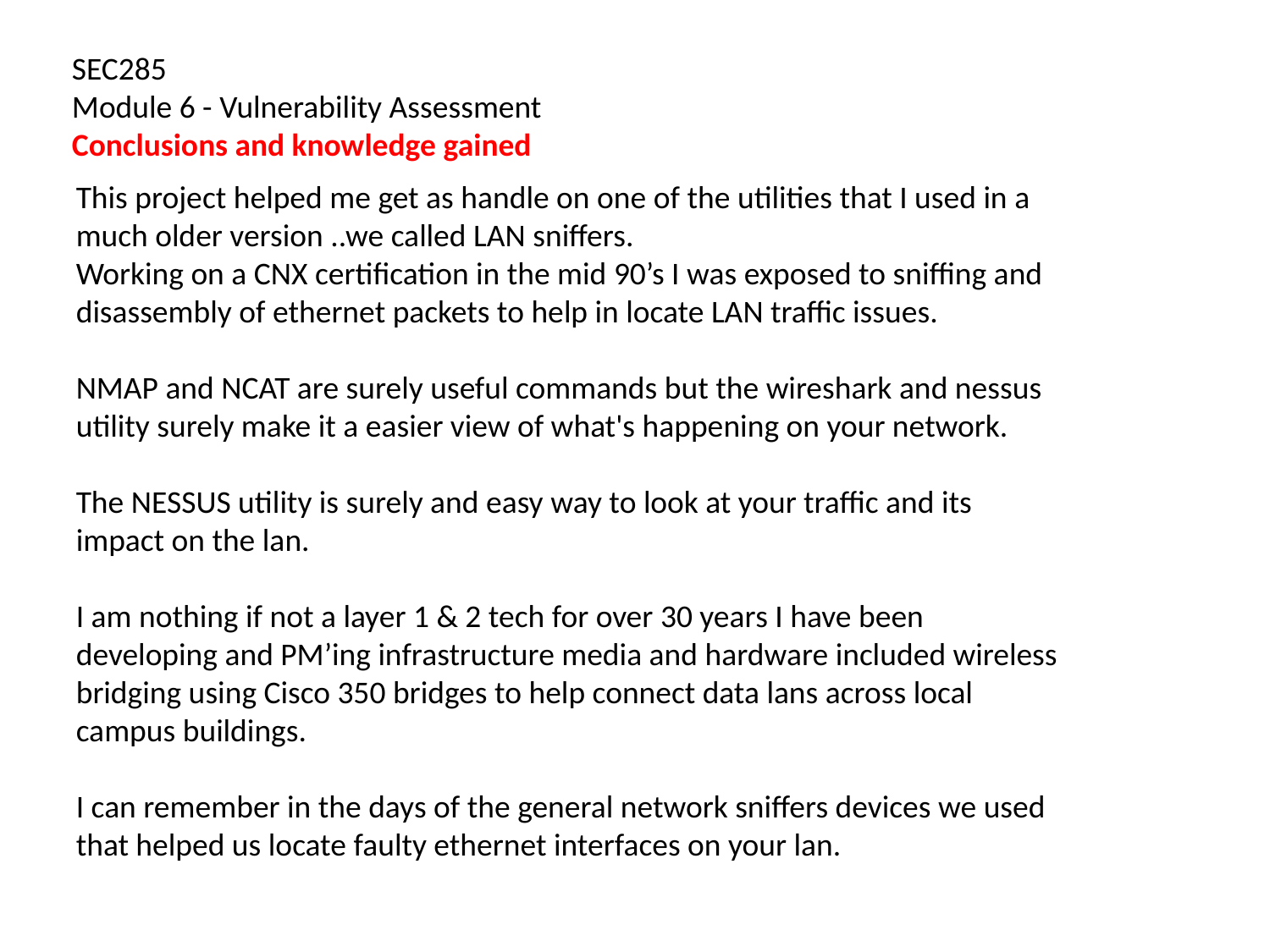

SEC285
Module 6 - Vulnerability Assessment Conclusions and knowledge gained
This project helped me get as handle on one of the utilities that I used in a much older version ..we called LAN sniffers.
Working on a CNX certification in the mid 90’s I was exposed to sniffing and disassembly of ethernet packets to help in locate LAN traffic issues.

NMAP and NCAT are surely useful commands but the wireshark and nessus utility surely make it a easier view of what's happening on your network.

The NESSUS utility is surely and easy way to look at your traffic and its impact on the lan.

I am nothing if not a layer 1 & 2 tech for over 30 years I have been developing and PM’ing infrastructure media and hardware included wireless bridging using Cisco 350 bridges to help connect data lans across local campus buildings.

I can remember in the days of the general network sniffers devices we used that helped us locate faulty ethernet interfaces on your lan.